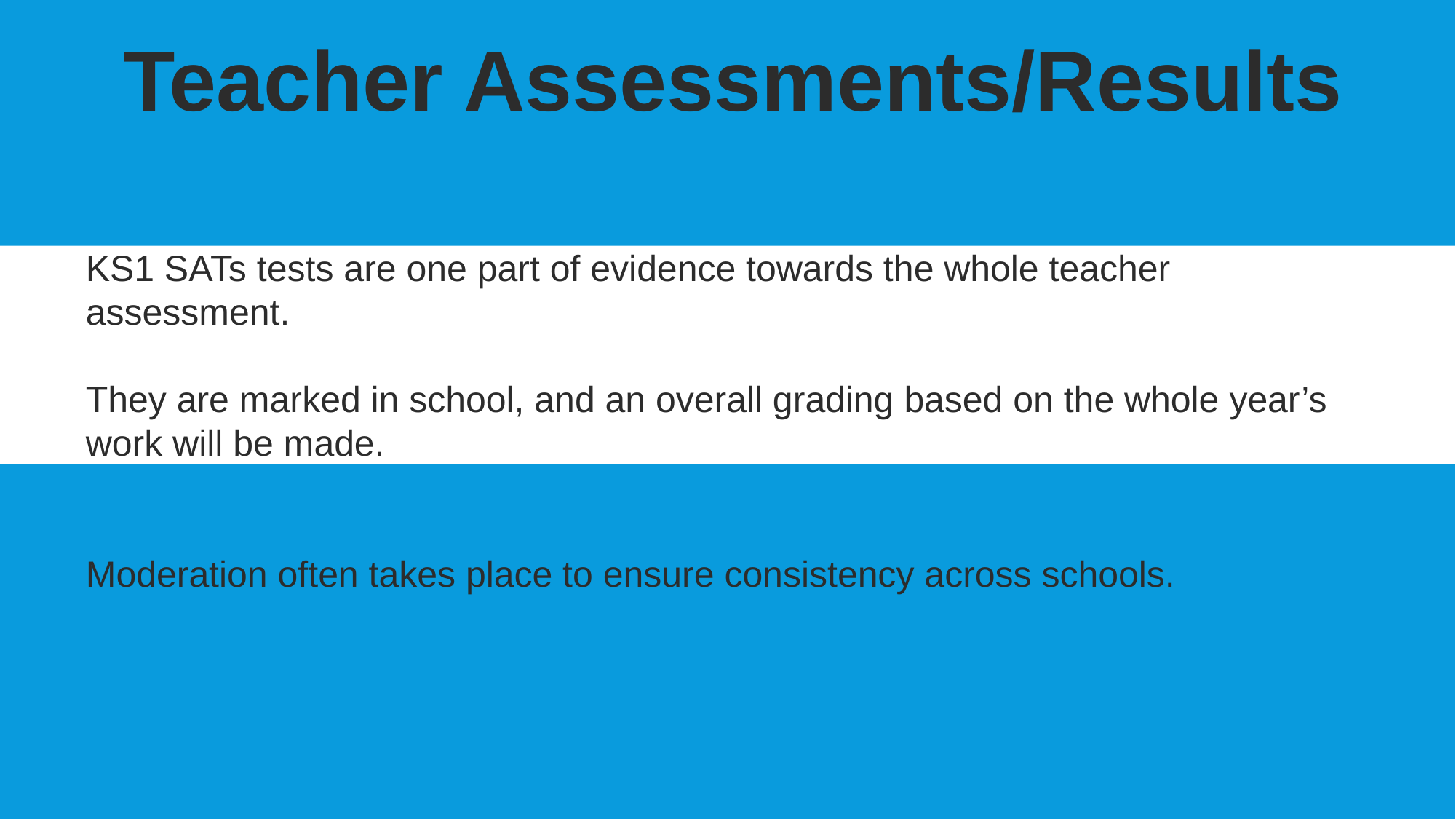

Teacher Assessments/Results

KS1 SATs tests are one part of evidence towards the whole teacher assessment.

They are marked in school, and an overall grading based on the whole year’s work will be made.

Moderation often takes place to ensure consistency across schools.
#